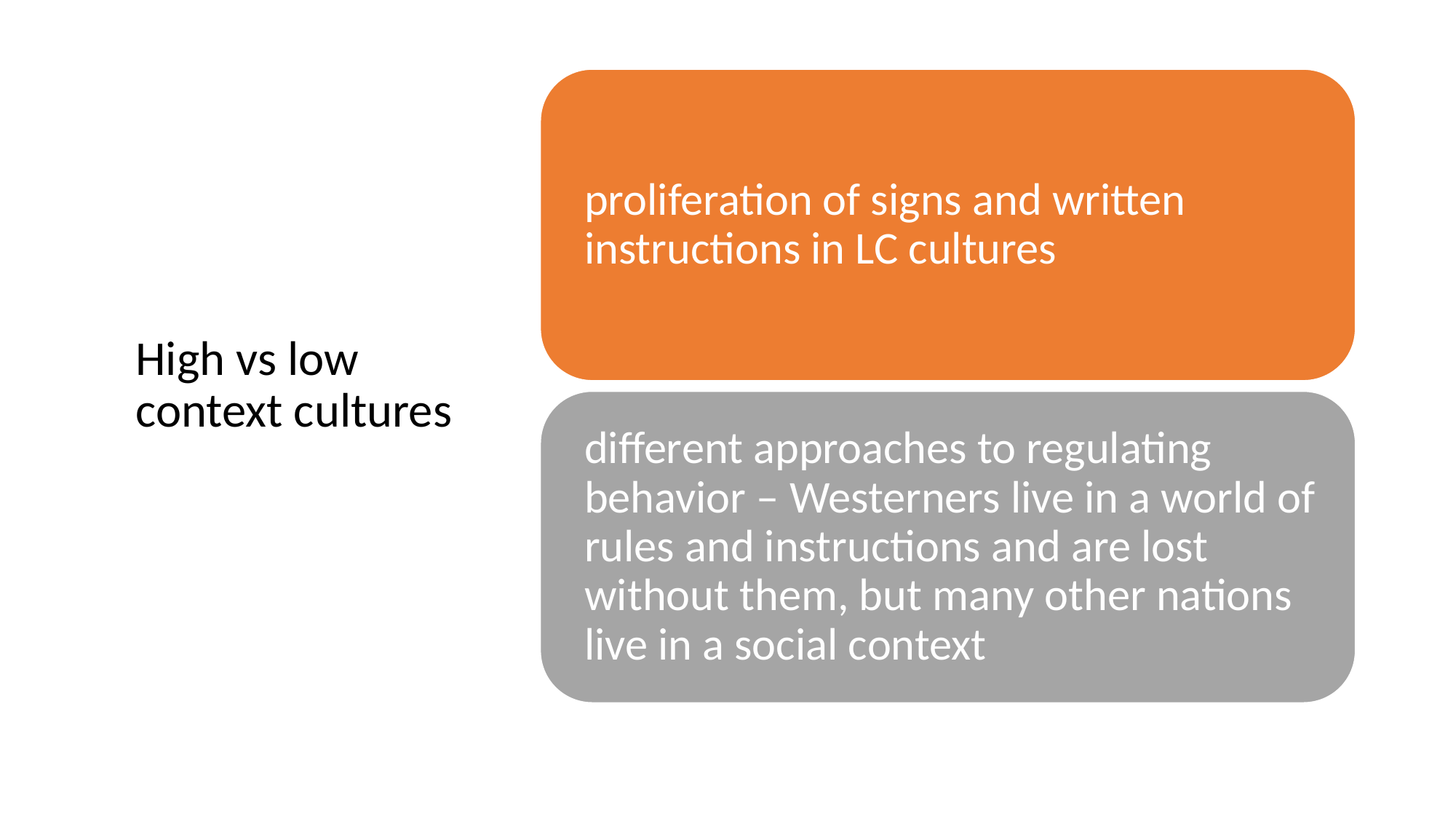

# High vs low context cultures
proliferation of signs and written instructions in LC cultures
different approaches to regulating behavior – Westerners live in a world of rules and instructions and are lost without them, but many other nations live in a social context